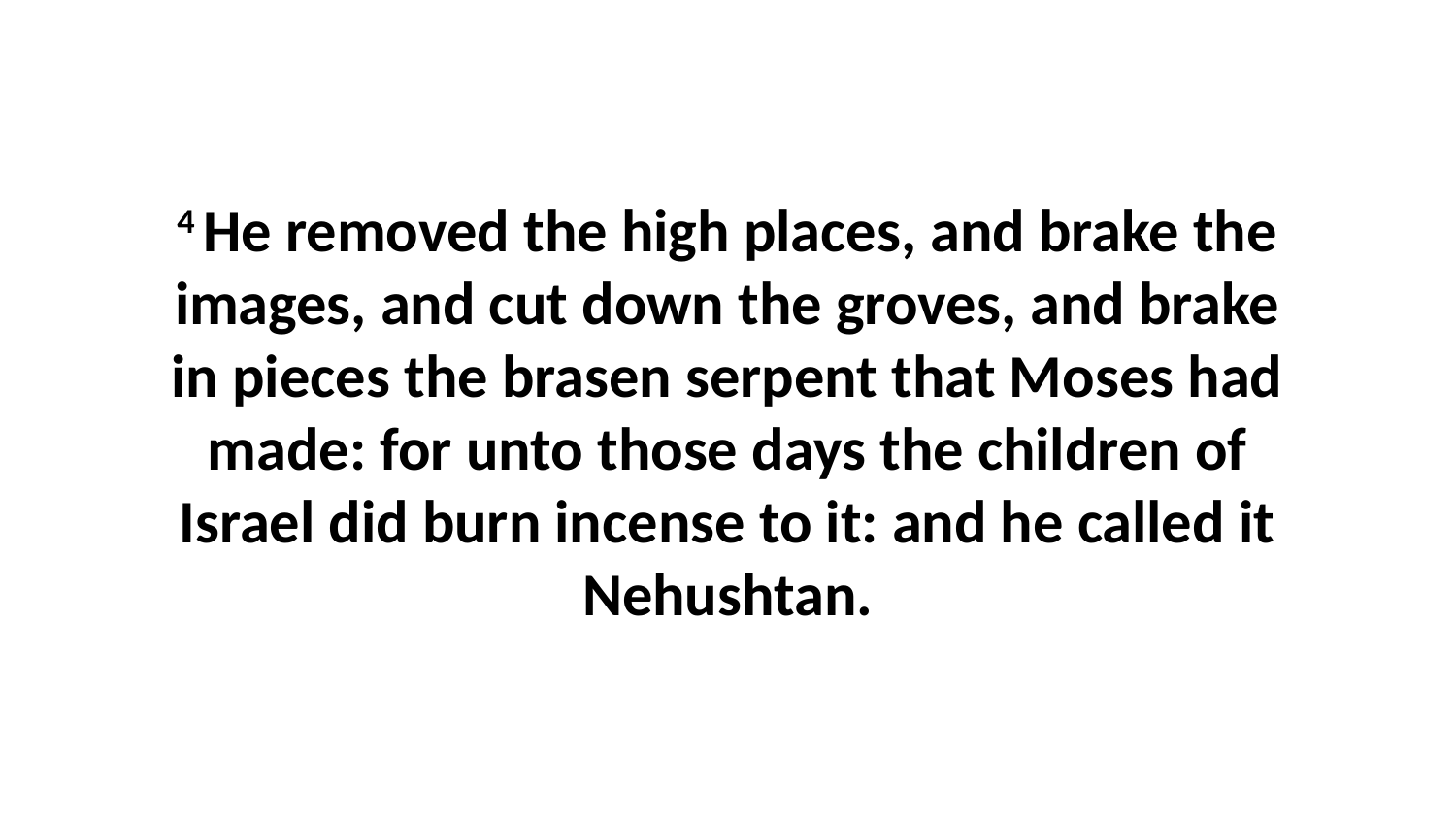

4 He removed the high places, and brake the images, and cut down the groves, and brake in pieces the brasen serpent that Moses had made: for unto those days the children of Israel did burn incense to it: and he called it Nehushtan.